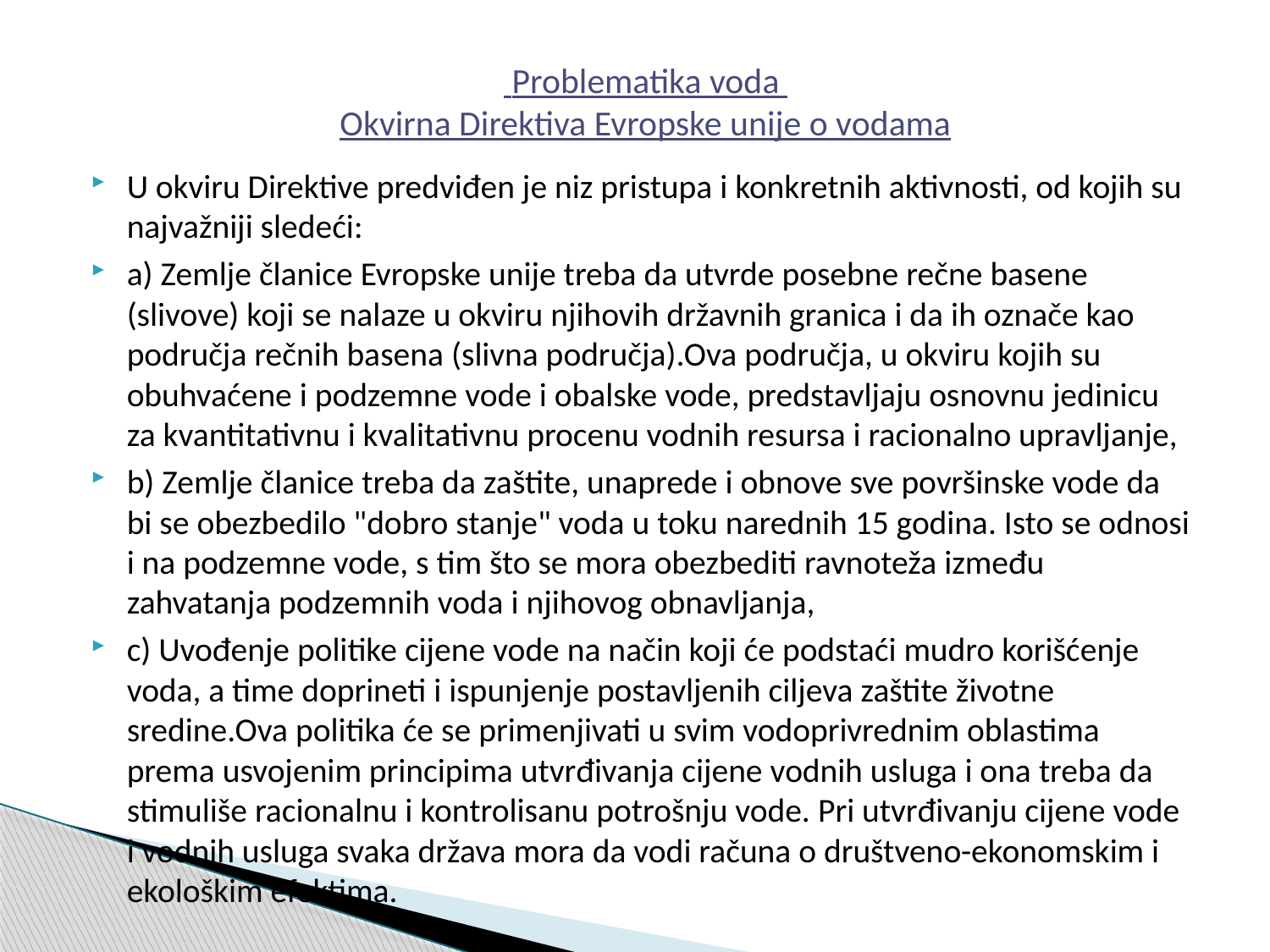

# Problematika voda Okvirna Direktiva Evropske unije o vodama
U okviru Direktive predviđen je niz pristupa i konkretnih aktivnosti, od kojih su najvažniji sledeći:
a) Zemlje članice Evropske unije treba da utvrde posebne rečne basene (slivove) koji se nalaze u okviru njihovih državnih granica i da ih označe kao područja rečnih basena (slivna područja).Ova područja, u okviru kojih su obuhvaćene i podzemne vode i obalske vode, predstavljaju osnovnu jedinicu za kvantitativnu i kvalitativnu procenu vodnih resursa i racionalno upravljanje,
b) Zemlje članice treba da zaštite, unaprede i obnove sve površinske vode da bi se obezbedilo "dobro stanje" voda u toku narednih 15 godina. Isto se odnosi i na podzemne vode, s tim što se mora obezbediti ravnoteža između zahvatanja podzemnih voda i njihovog obnavljanja,
c) Uvođenje politike cijene vode na način koji će podstaći mudro korišćenje voda, a time doprineti i ispunjenje postavljenih ciljeva zaštite životne sredine.Ova politika će se primenjivati u svim vodoprivrednim oblastima prema usvojenim principima utvrđivanja cijene vodnih usluga i ona treba da stimuliše racionalnu i kontrolisanu potrošnju vode. Pri utvrđivanju cijene vode i vodnih usluga svaka država mora da vodi računa o društveno-ekonomskim i ekološkim efektima.